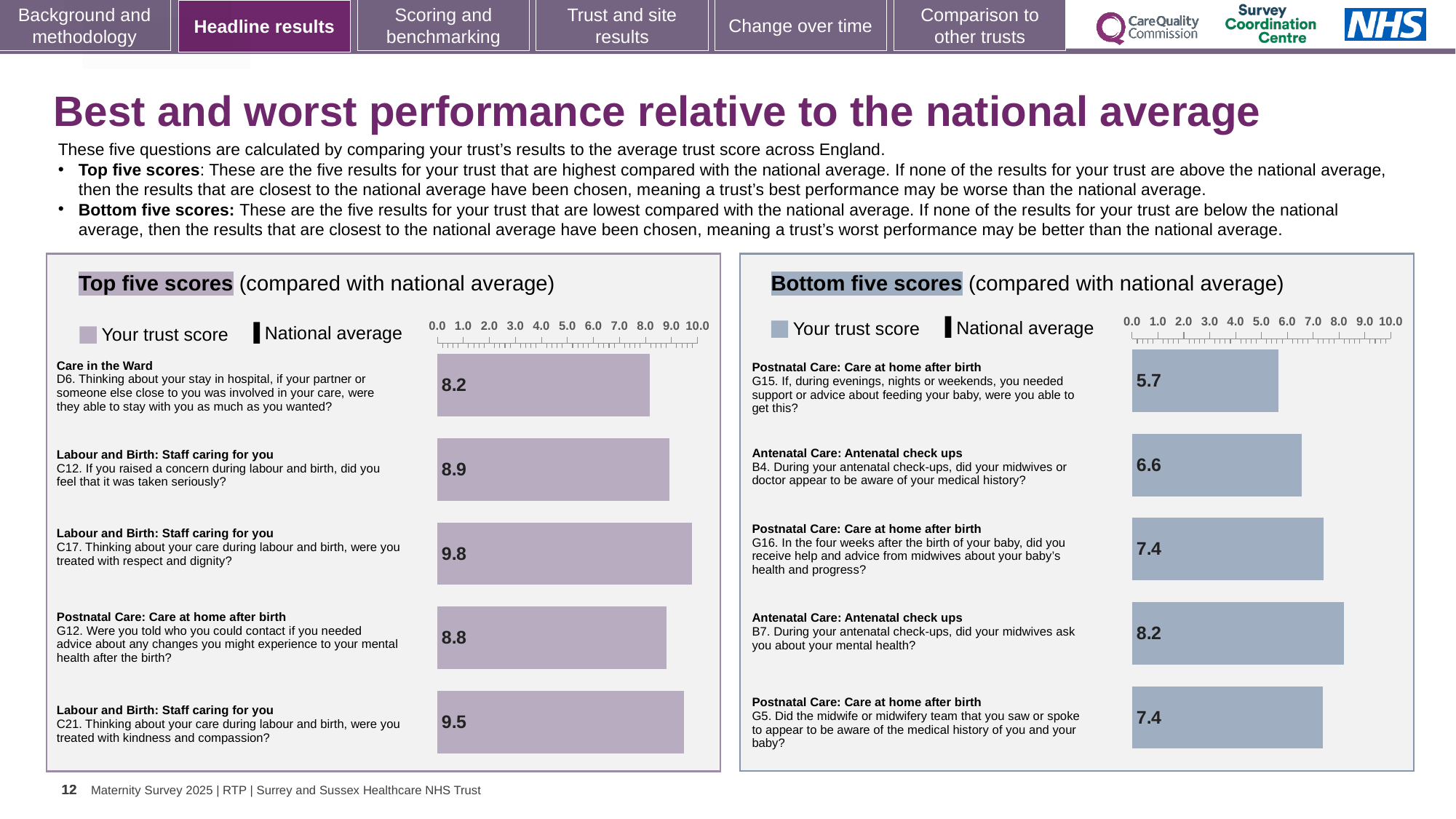

# Best and worst performance relative to the national average
These five questions are calculated by comparing your trust’s results to the average trust score across England.
Top five scores: These are the five results for your trust that are highest compared with the national average. If none of the results for your trust are above the national average, then the results that are closest to the national average have been chosen, meaning a trust’s best performance may be worse than the national average.
Bottom five scores: These are the five results for your trust that are lowest compared with the national average. If none of the results for your trust are below the national average, then the results that are closest to the national average have been chosen, meaning a trust’s worst performance may be better than the national average.

### Chart

| Category | Trust score | National average |
|---|---|---|
|  | 5.658569954188102 | 6.316047173703107 |
|  | 6.567826422549571 | 7.128932333714427 |
|  | 7.401327185663762 | 7.869974900580369 |
|  | 8.181865122238644 | 8.633726128989599 |
|  | 7.380703789165938 | 7.77733803629453 |

### Chart

| Category | Trust score | National average |
|---|---|---|
|  | 8.153850935839488 | 7.388274623833419 |
|  | 8.93422097788432 | 8.218515046342775 |
|  | 9.79605354707634 | 9.205429639425253 |
|  | 8.808941753527995 | 8.366511328944203 |
|  | 9.46911851385791 | 9.045707248192983 |
Bottom five scores (compared with national average)
Top five scores (compared with national average)
National average
Your trust score

National average
Your trust score

| Care in the Ward D6. Thinking about your stay in hospital, if your partner or someone else close to you was involved in your care, were they able to stay with you as much as you wanted? |
| --- |
| Labour and Birth: Staff caring for you C12. If you raised a concern during labour and birth, did you feel that it was taken seriously? |
| Labour and Birth: Staff caring for you C17. Thinking about your care during labour and birth, were you treated with respect and dignity? |
| Postnatal Care: Care at home after birth G12. Were you told who you could contact if you needed advice about any changes you might experience to your mental health after the birth? |
| Labour and Birth: Staff caring for you C21. Thinking about your care during labour and birth, were you treated with kindness and compassion? |
| Postnatal Care: Care at home after birth G15. If, during evenings, nights or weekends, you needed support or advice about feeding your baby, were you able to get this? |
| --- |
| Antenatal Care: Antenatal check ups B4. During your antenatal check-ups, did your midwives or doctor appear to be aware of your medical history? |
| Postnatal Care: Care at home after birth G16. In the four weeks after the birth of your baby, did you receive help and advice from midwives about your baby’s health and progress? |
| Antenatal Care: Antenatal check ups B7. During your antenatal check-ups, did your midwives ask you about your mental health? |
| Postnatal Care: Care at home after birth G5. Did the midwife or midwifery team that you saw or spoke to appear to be aware of the medical history of you and your baby? |
12
12